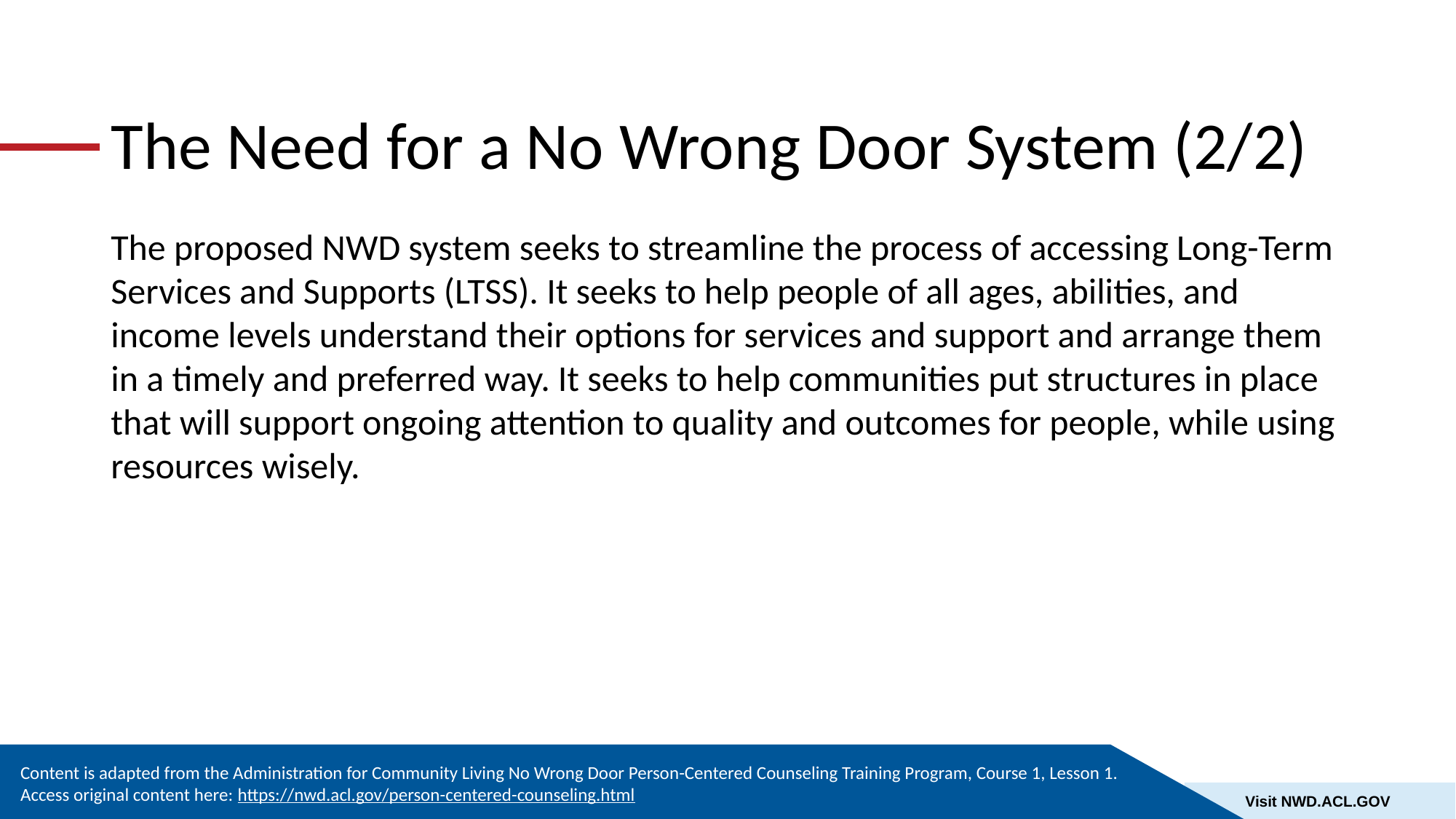

# The Need for a No Wrong Door System (2/2)
The proposed NWD system seeks to streamline the process of accessing Long-Term Services and Supports (LTSS). It seeks to help people of all ages, abilities, and income levels understand their options for services and support and arrange them in a timely and preferred way. It seeks to help communities put structures in place that will support ongoing attention to quality and outcomes for people, while using resources wisely.